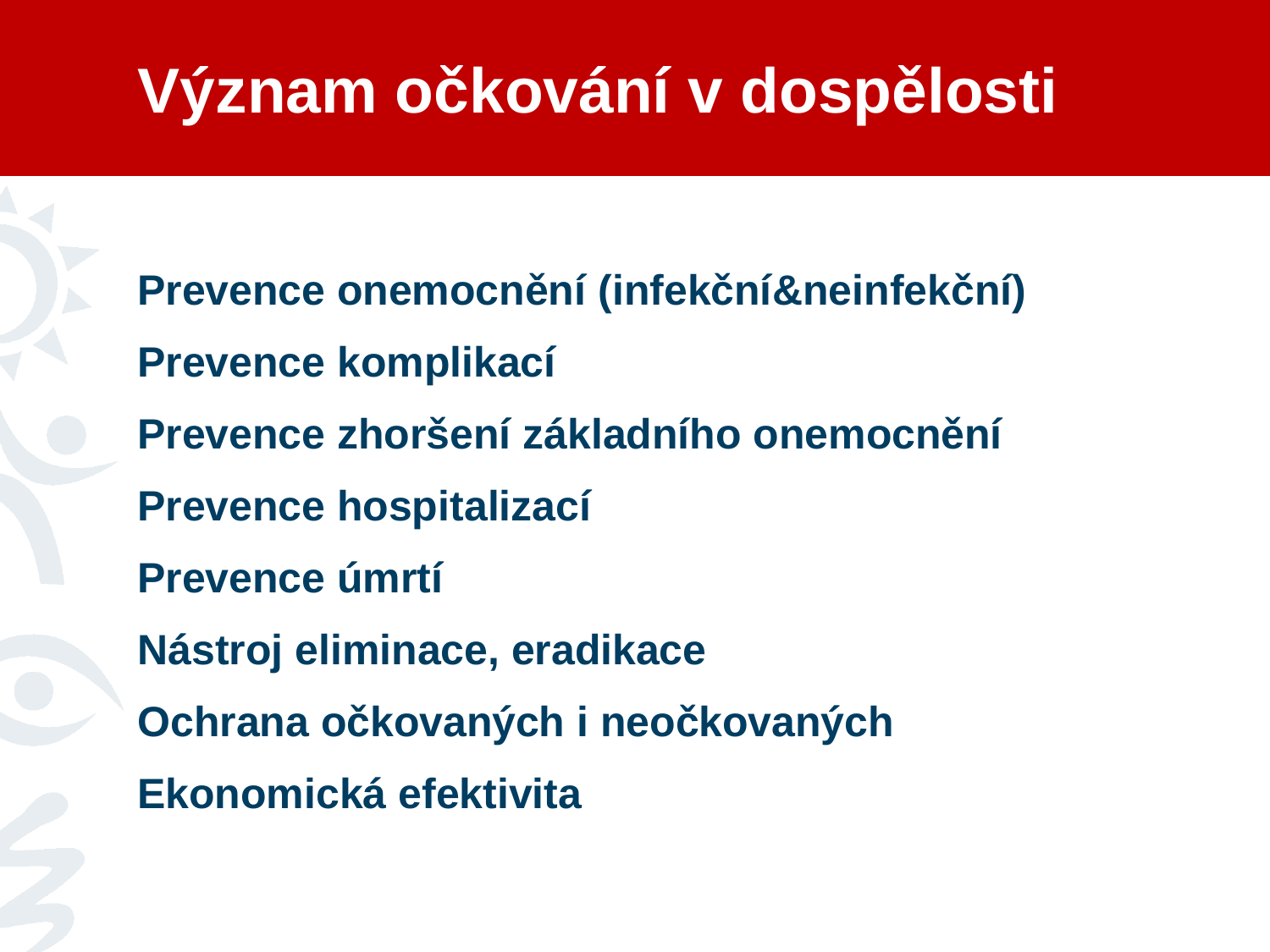

# Význam očkování v dospělosti
Prevence onemocnění (infekční&neinfekční)
Prevence komplikací
Prevence zhoršení základního onemocnění
Prevence hospitalizací
Prevence úmrtí
Nástroj eliminace, eradikace
Ochrana očkovaných i neočkovaných
Ekonomická efektivita